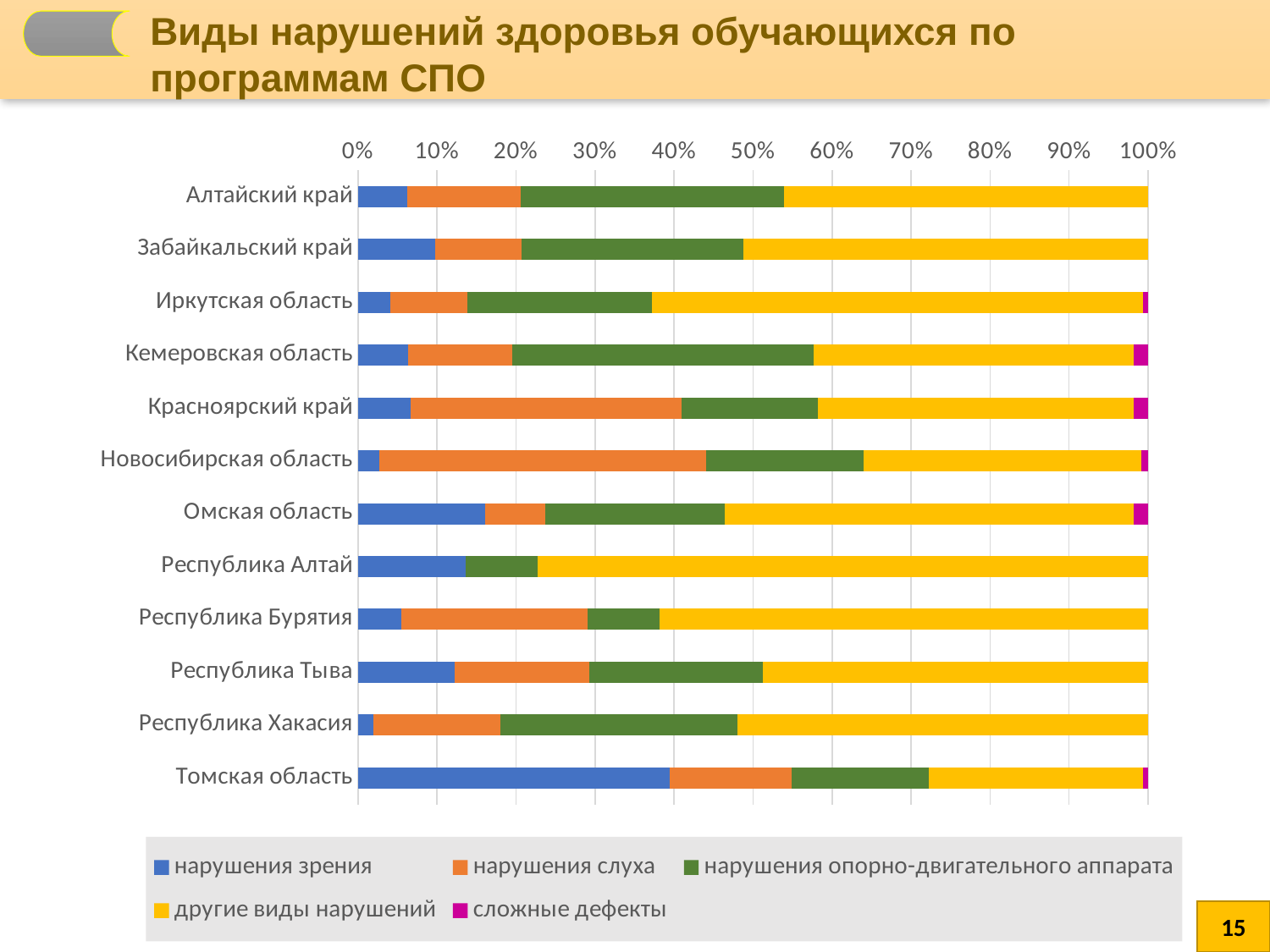

Виды нарушений здоровья обучающихся по программам СПО

### Chart

| Category | нарушения зрения | нарушения слуха | нарушения опорно-двигательного аппарата | другие виды нарушений | сложные дефекты |
|---|---|---|---|---|---|
| Алтайский край | 16.0 | 37.0 | 86.0 | 119.0 | 0.0 |
| Забайкальский край | 8.0 | 9.0 | 23.0 | 42.0 | 0.0 |
| Иркутская область | 13.0 | 31.0 | 74.0 | 197.0 | 2.0 |
| Кемеровская область | 41.0 | 86.0 | 247.0 | 263.0 | 12.0 |
| Красноярский край | 25.0 | 130.0 | 65.0 | 151.0 | 7.0 |
| Новосибирская область | 9.0 | 139.0 | 67.0 | 118.0 | 3.0 |
| Омская область | 36.0 | 17.0 | 51.0 | 116.0 | 4.0 |
| Республика Алтай | 3.0 | 0.0 | 2.0 | 17.0 | 0.0 |
| Республика Бурятия | 3.0 | 13.0 | 5.0 | 34.0 | 0.0 |
| Республика Тыва | 5.0 | 7.0 | 9.0 | 20.0 | 0.0 |
| Республика Хакасия | 1.0 | 8.0 | 15.0 | 26.0 | 0.0 |
| Томская область | 64.0 | 25.0 | 28.0 | 44.0 | 1.0 |
15